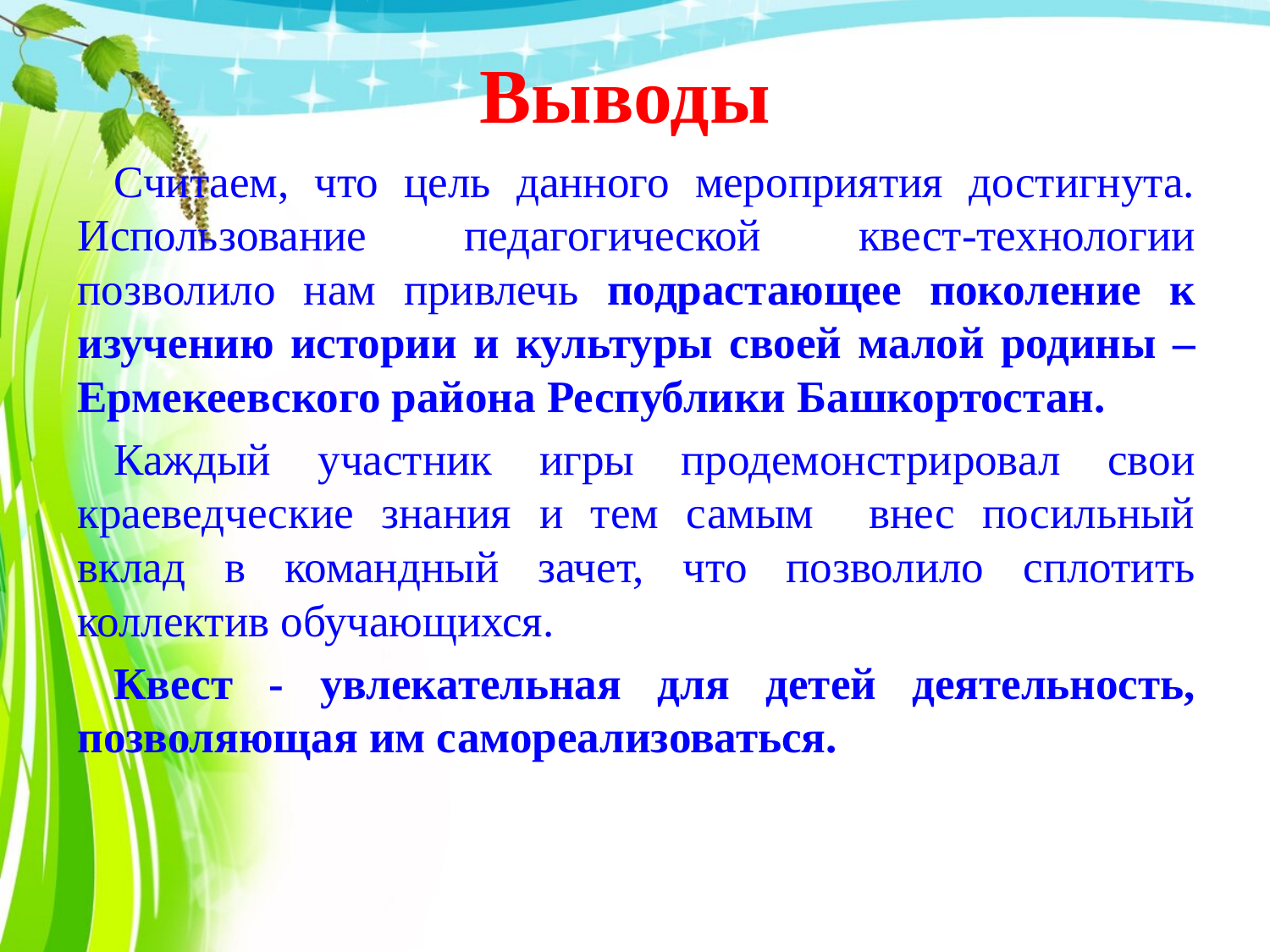

# Выводы
Считаем, что цель данного мероприятия достигнута. Использование педагогической квест-технологии позволило нам привлечь подрастающее поколение к изучению истории и культуры своей малой родины – Ермекеевского района Республики Башкортостан.
Каждый участник игры продемонстрировал свои краеведческие знания и тем самым  внес посильный вклад в командный зачет, что позволило сплотить коллектив обучающихся.
Квест - увлекательная для детей деятельность, позволяющая им самореализоваться.